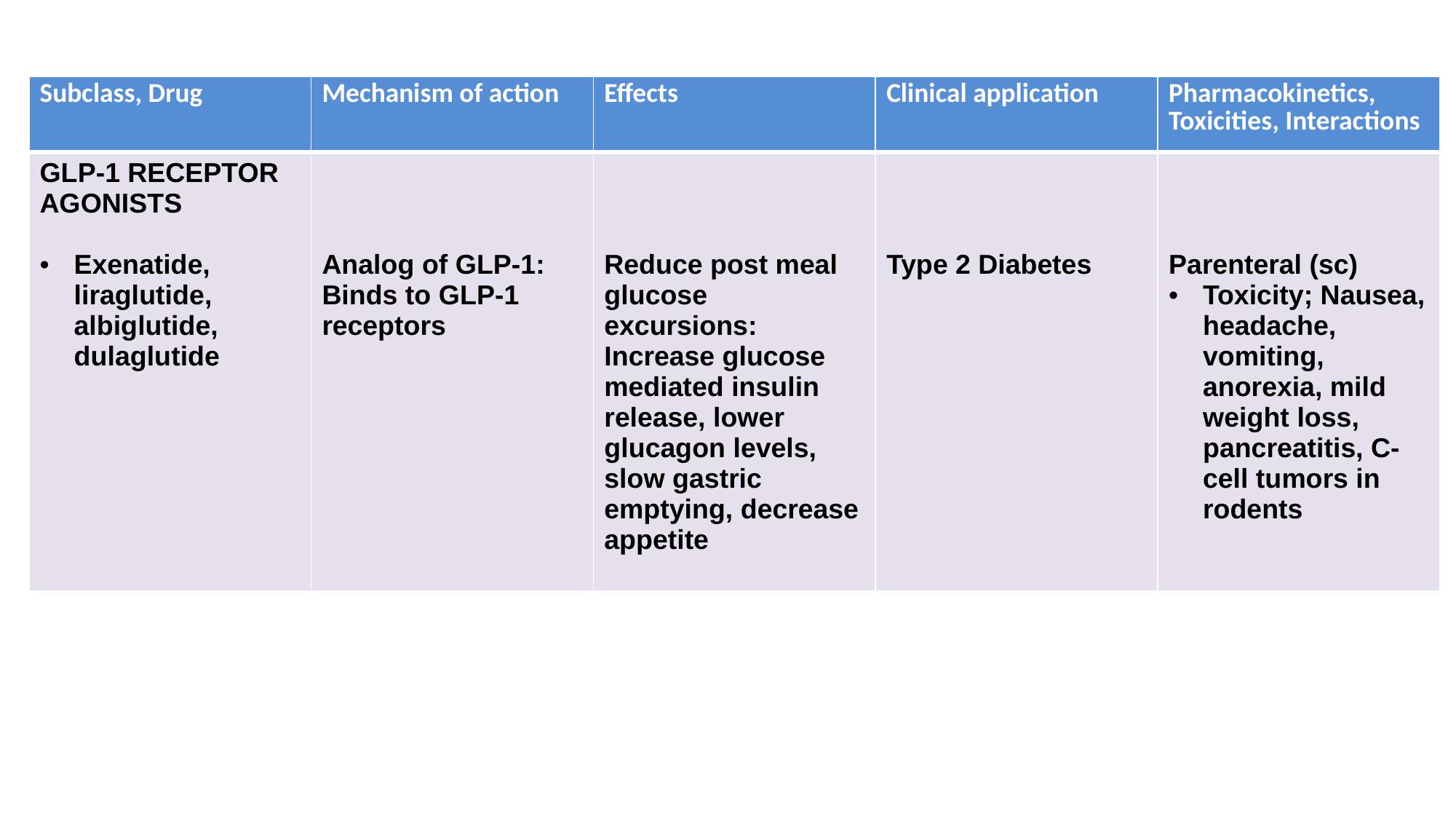

| Subclass, Drug | Mechanism of action | Effects | Clinical application | Pharmacokinetics, Toxicities, Interactions |
| --- | --- | --- | --- | --- |
| GLP-1 RECEPTOR AGONISTS Exenatide, liraglutide, albiglutide, dulaglutide | Analog of GLP-1: Binds to GLP-1 receptors | Reduce post meal glucose excursions: Increase glucose mediated insulin release, lower glucagon levels, slow gastric emptying, decrease appetite | Type 2 Diabetes | Parenteral (sc) Toxicity; Nausea, headache, vomiting, anorexia, mild weight loss, pancreatitis, C-cell tumors in rodents |